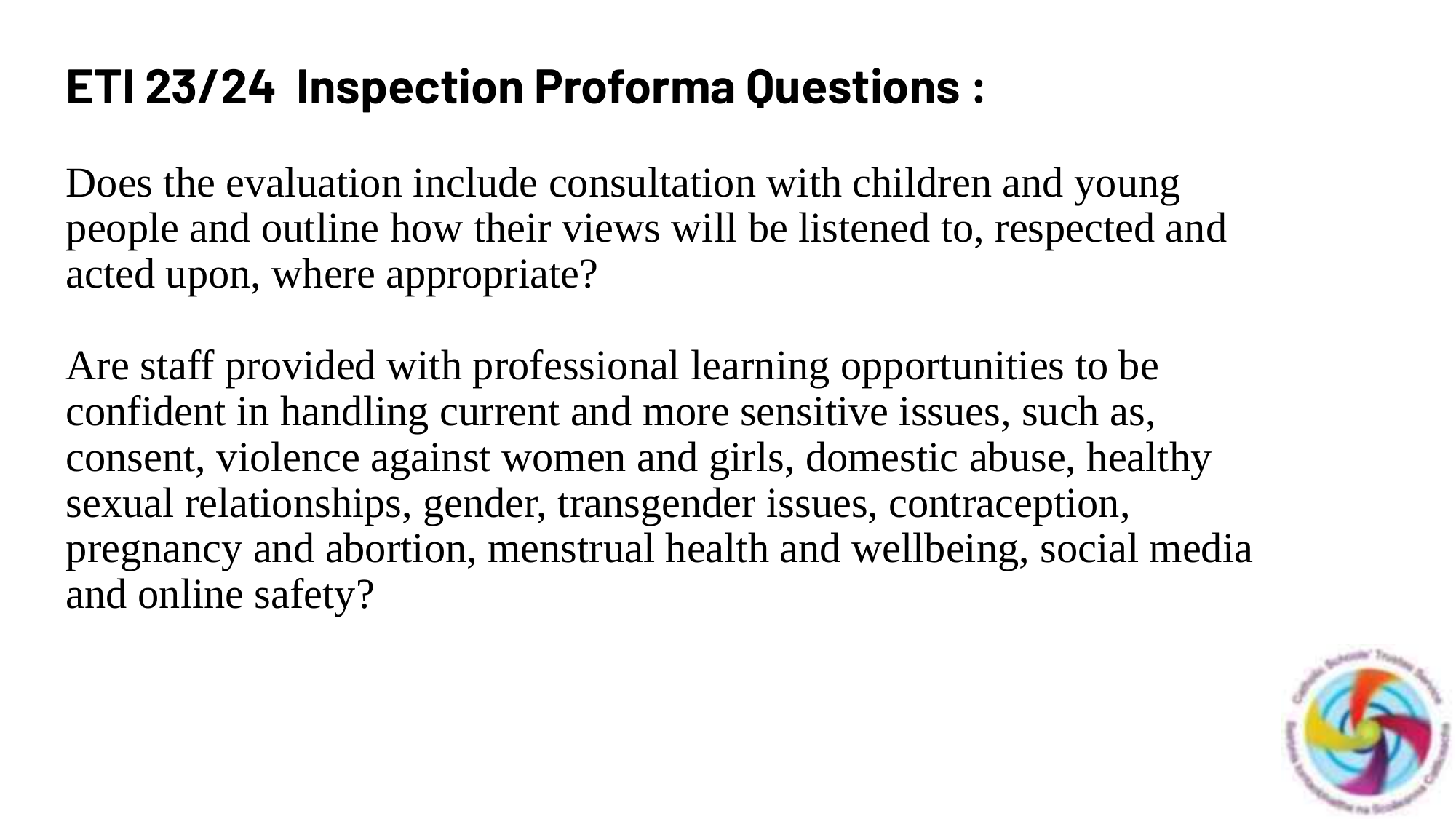

# ETI 23/24  Inspection Proforma Questions : Does the evaluation include consultation with children and young people and outline how their views will be listened to, respected and acted upon, where appropriate? Are staff provided with professional learning opportunities to be confident in handling current and more sensitive issues, such as, consent, violence against women and girls, domestic abuse, healthy sexual relationships, gender, transgender issues, contraception, pregnancy and abortion, menstrual health and wellbeing, social media and online safety?